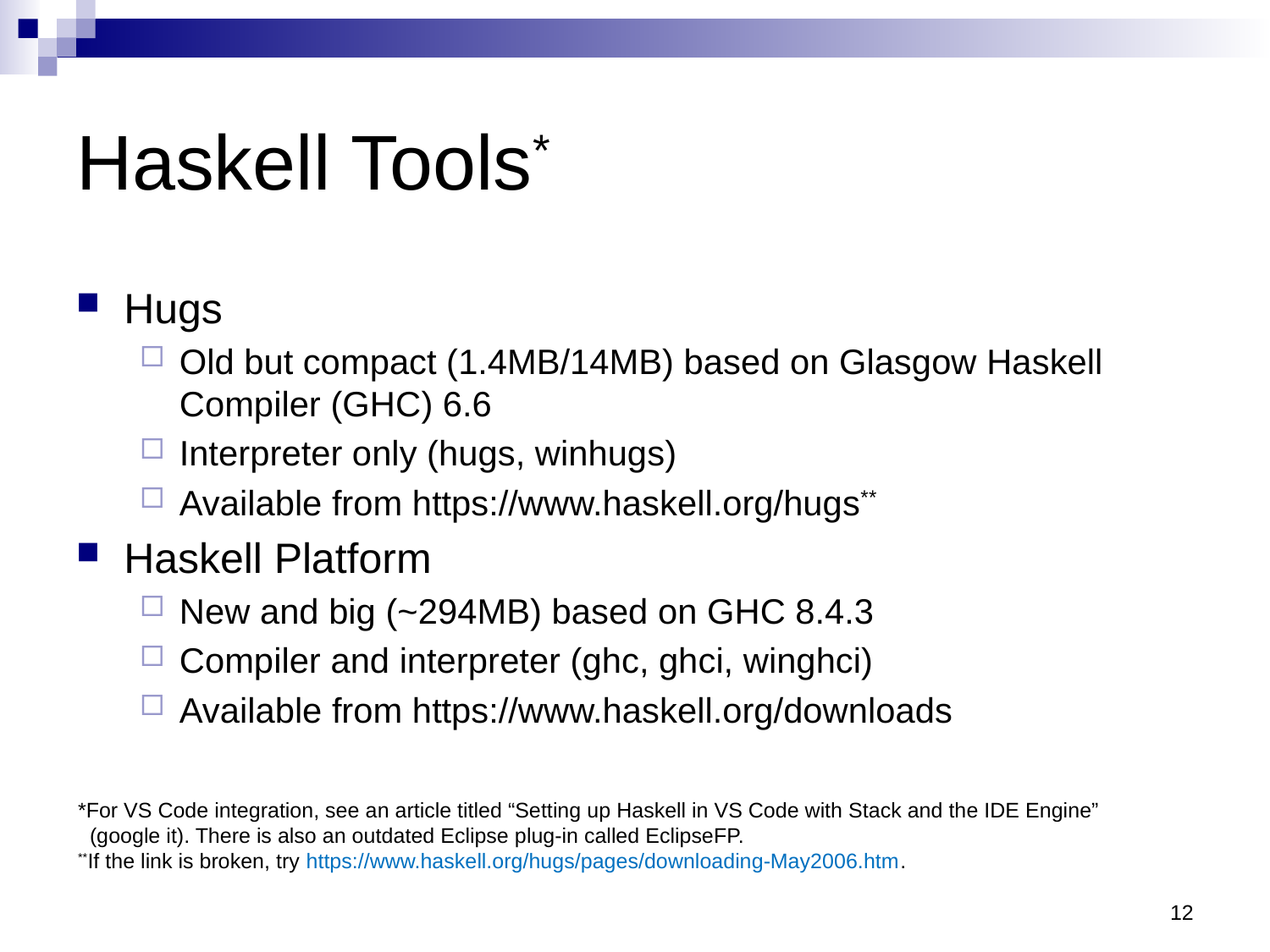

# Haskell Tools*
Hugs
Old but compact (1.4MB/14MB) based on Glasgow Haskell Compiler (GHC) 6.6
Interpreter only (hugs, winhugs)
Available from https://www.haskell.org/hugs**
Haskell Platform
New and big (~294MB) based on GHC 8.4.3
Compiler and interpreter (ghc, ghci, winghci)
Available from https://www.haskell.org/downloads

*For VS Code integration, see an article titled “Setting up Haskell in VS Code with Stack and the IDE Engine”
  (google it). There is also an outdated Eclipse plug-in called EclipseFP.
**If the link is broken, try https://www.haskell.org/hugs/pages/downloading-May2006.htm.
12